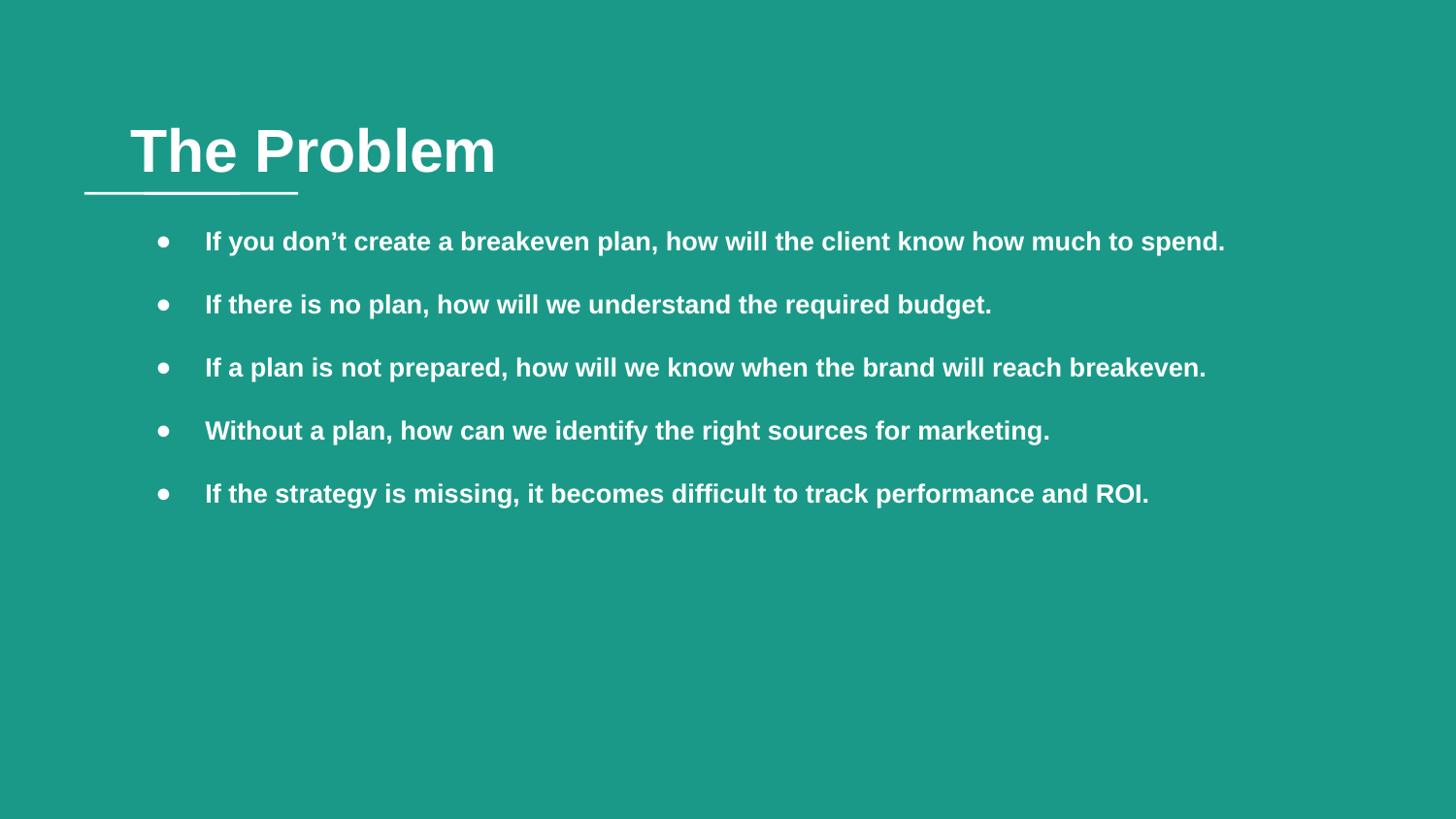

# The Problem
If you don’t create a breakeven plan, how will the client know how much to spend.
If there is no plan, how will we understand the required budget.
If a plan is not prepared, how will we know when the brand will reach breakeven.
Without a plan, how can we identify the right sources for marketing.
If the strategy is missing, it becomes difficult to track performance and ROI.